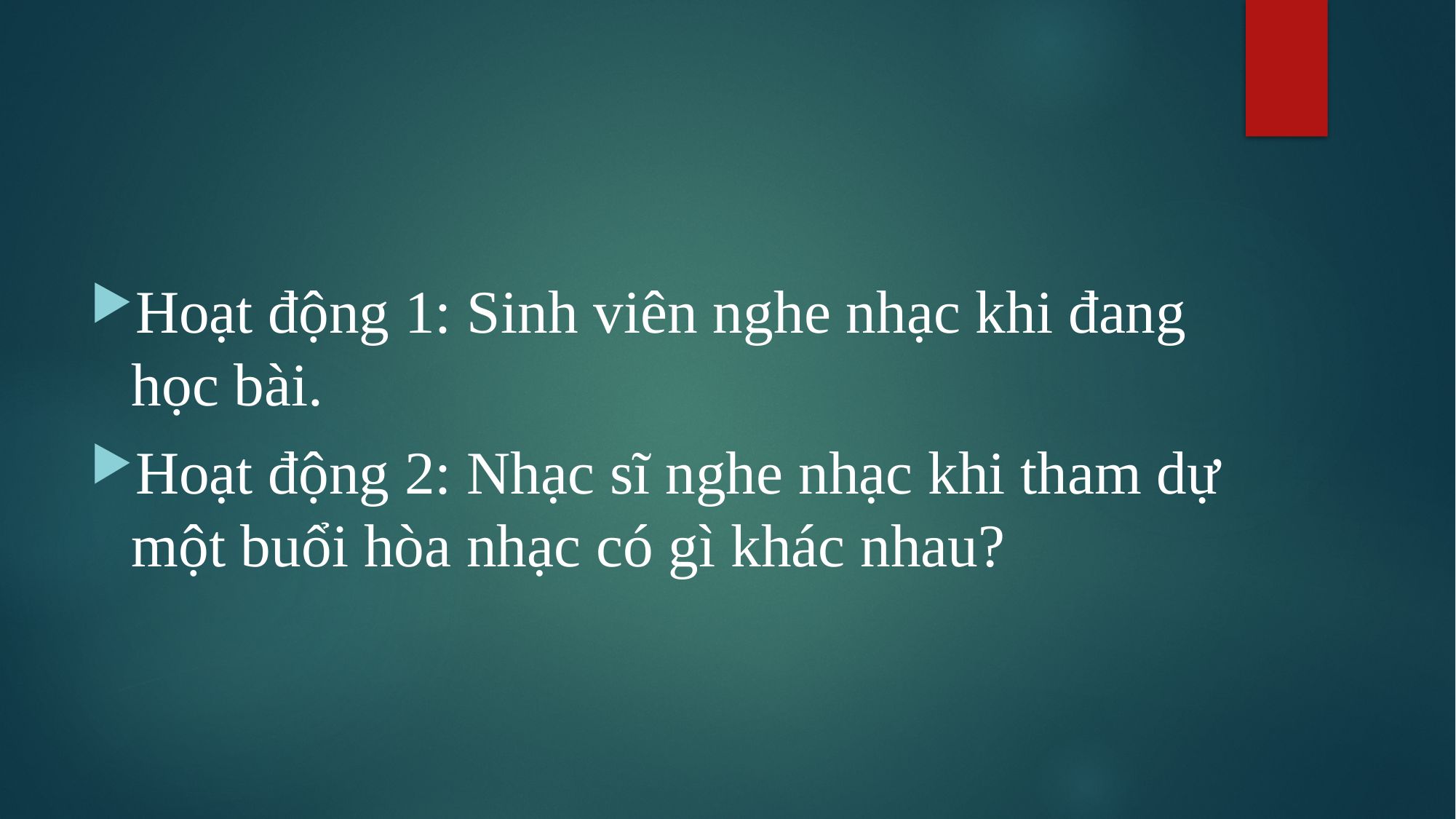

Hoạt động 1: Sinh viên nghe nhạc khi đang học bài.
Hoạt động 2: Nhạc sĩ nghe nhạc khi tham dự một buổi hòa nhạc có gì khác nhau?